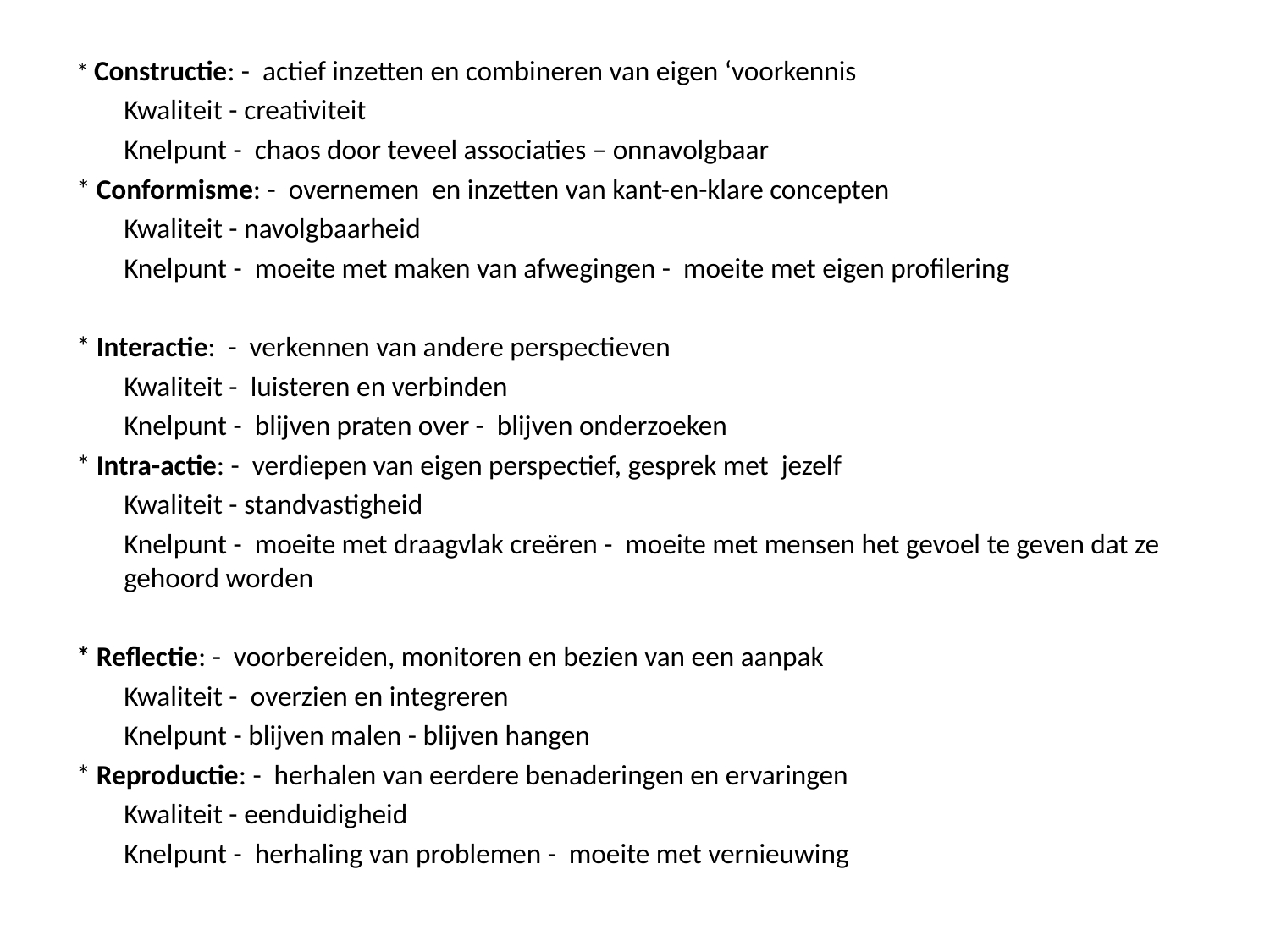

#
* Constructie: -  actief inzetten en combineren van eigen ‘voorkennis
	Kwaliteit - creativiteit
	Knelpunt -  chaos door teveel associaties – onnavolgbaar
* Conformisme: -  overnemen  en inzetten van kant-en-klare concepten
	Kwaliteit - navolgbaarheid
	Knelpunt -  moeite met maken van afwegingen -  moeite met eigen profilering

* Interactie:  -  verkennen van andere perspectieven
	Kwaliteit -  luisteren en verbinden
	Knelpunt -  blijven praten over -  blijven onderzoeken
* Intra-actie: -  verdiepen van eigen perspectief, gesprek met  jezelf
	Kwaliteit - standvastigheid
	Knelpunt -  moeite met draagvlak creëren -  moeite met mensen het gevoel te geven dat ze gehoord worden

* Reflectie: -  voorbereiden, monitoren en bezien van een aanpak
	Kwaliteit -  overzien en integreren
	Knelpunt - blijven malen - blijven hangen
* Reproductie: -  herhalen van eerdere benaderingen en ervaringen
	Kwaliteit - eenduidigheid
	Knelpunt -  herhaling van problemen -  moeite met vernieuwing